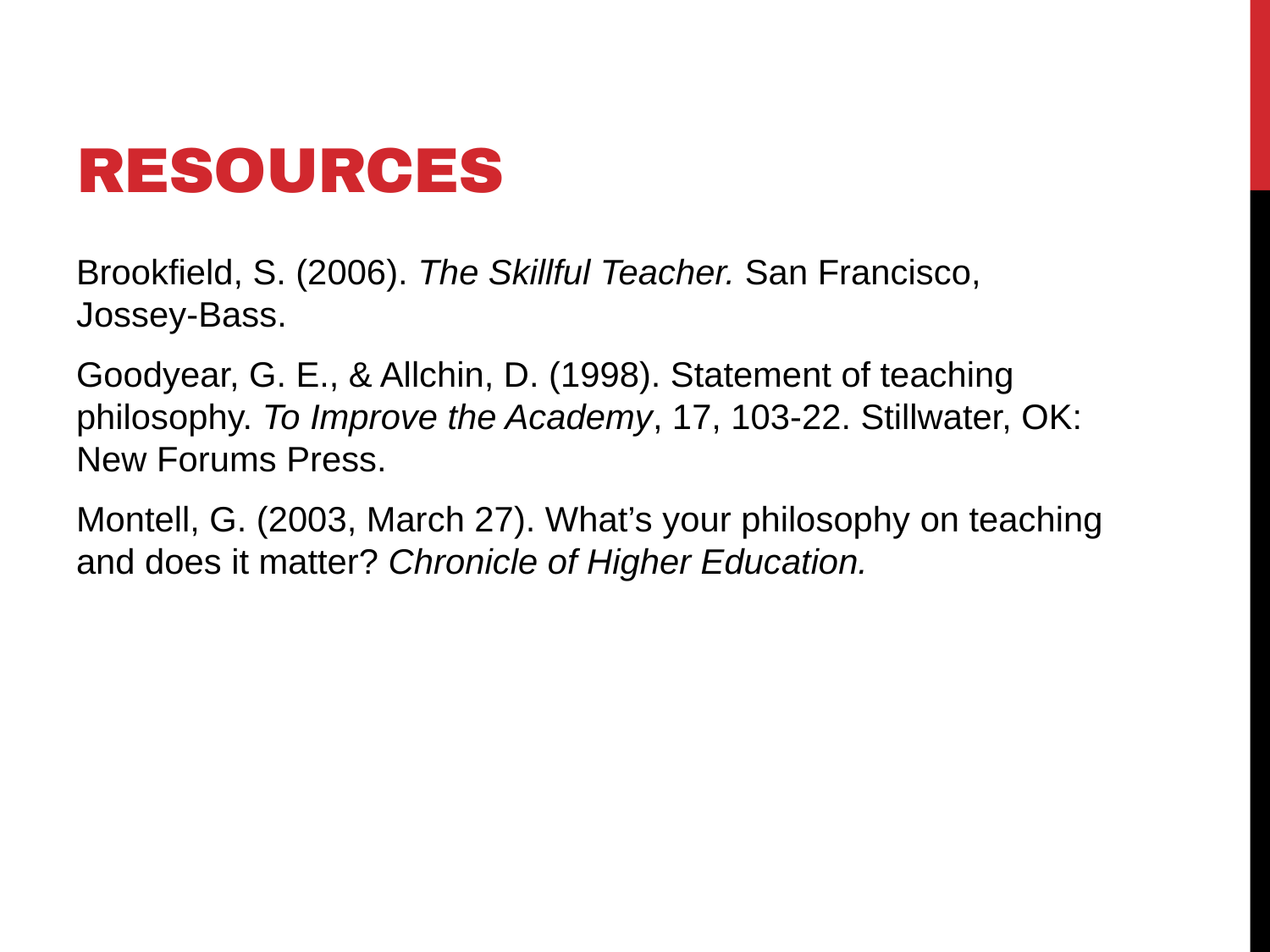

# resources
Brookfield, S. (2006). The Skillful Teacher. San Francisco, Jossey-Bass.
Goodyear, G. E., & Allchin, D. (1998). Statement of teaching philosophy. To Improve the Academy, 17, 103-22. Stillwater, OK: New Forums Press.
Montell, G. (2003, March 27). What’s your philosophy on teaching and does it matter? Chronicle of Higher Education.